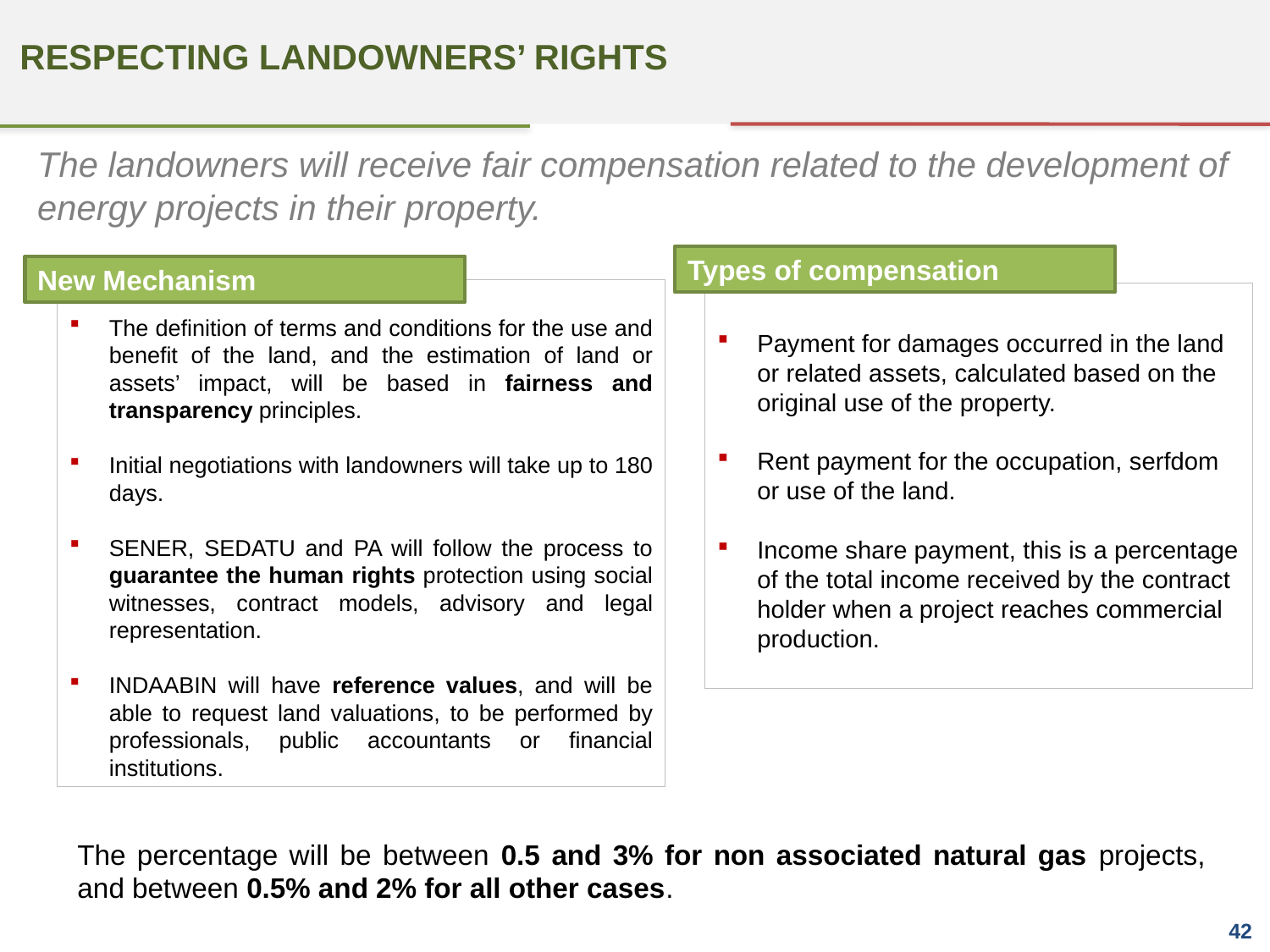

RESPECTING LANDOWNERS’ RIGHTS

The landowners will receive fair compensation related to the development of energy projects in their property.
Types of compensation
New Mechanism

The definition of terms and conditions for the use and benefit of the land, and the estimation of land or assets’ impact, will be based in fairness and transparency principles.

Initial negotiations with landowners will take up to 180 days.

SENER, SEDATU and PA will follow the process to guarantee the human rights protection using social witnesses, contract models, advisory and legal representation.

INDAABIN will have reference values, and will be able to request land valuations, to be performed by professionals, public accountants or financial institutions.

Payment for damages occurred in the land or related assets, calculated based on the original use of the property.

Rent payment for the occupation, serfdom or use of the land.

Income share payment, this is a percentage of the total income received by the contract holder when a project reaches commercial production.

The percentage will be between 0.5 and 3% for non associated natural gas projects, and between 0.5% and 2% for all other cases.
42